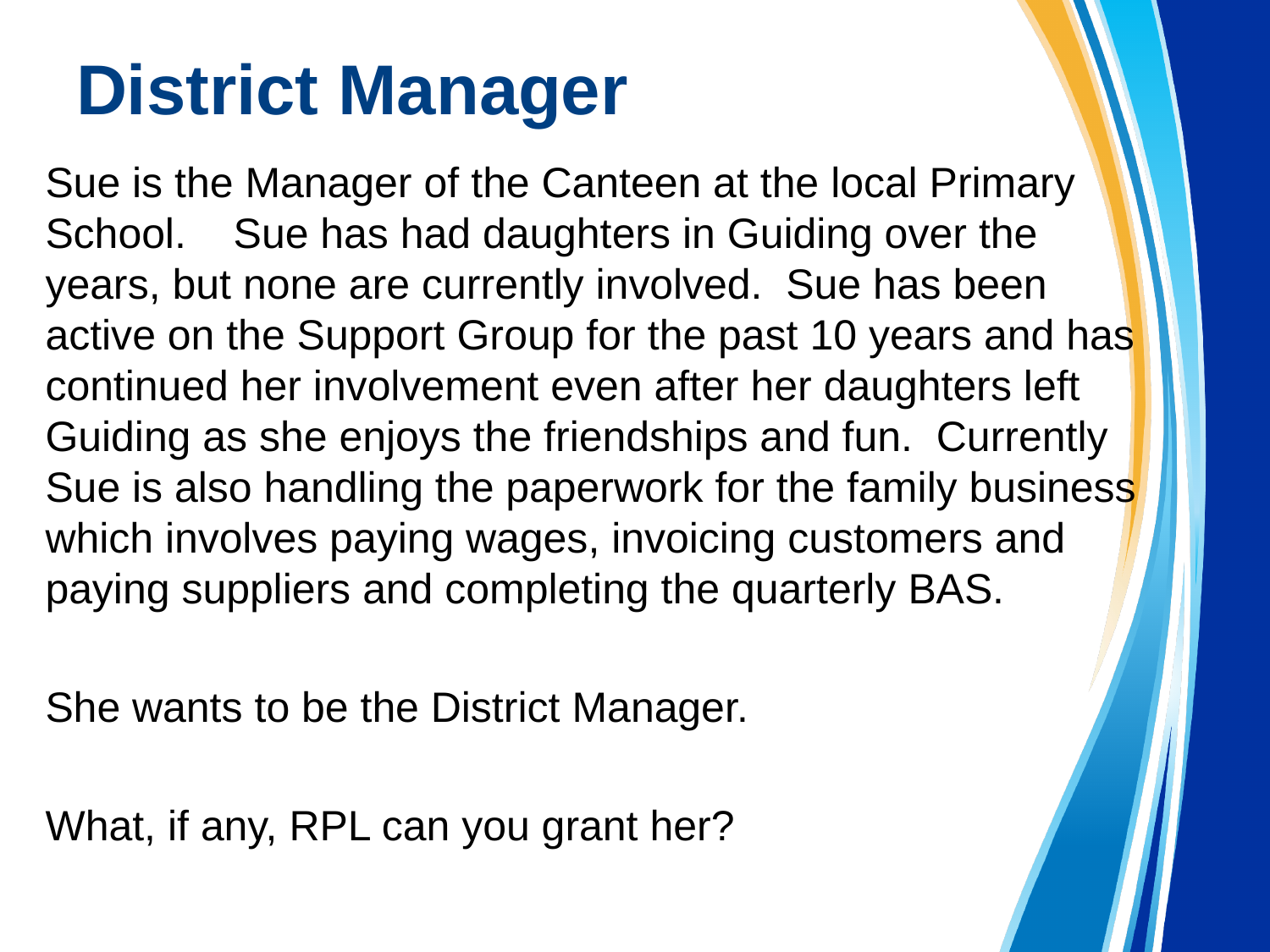

# District Manager
Sue is the Manager of the Canteen at the local Primary School.    Sue has had daughters in Guiding over the years, but none are currently involved.  Sue has been active on the Support Group for the past 10 years and has continued her involvement even after her daughters left Guiding as she enjoys the friendships and fun.  Currently Sue is also handling the paperwork for the family business which involves paying wages, invoicing customers and paying suppliers and completing the quarterly BAS.

She wants to be the District Manager.

What, if any, RPL can you grant her?